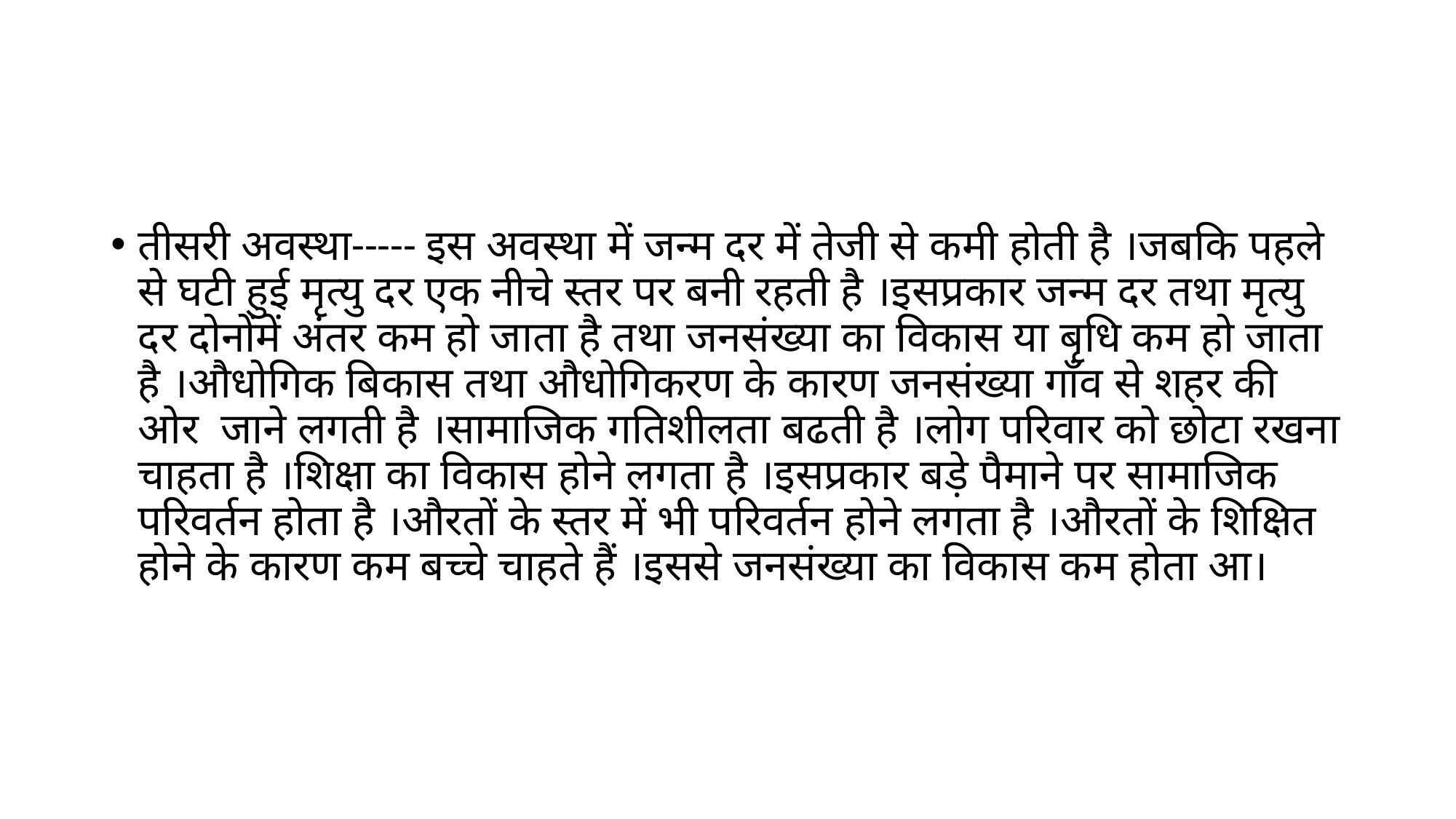

#
तीसरी अवस्था----- इस अवस्था में जन्म दर में तेजी से कमी होती है ।जबकि पहले से घटी हुई मृत्यु दर एक नीचे स्तर पर बनी रहती है ।इसप्रकार जन्म दर तथा मृत्यु दर दोनोंमें अंतर कम हो जाता है तथा जनसंख्या का विकास या बृधि कम हो जाता है ।औधोगिक बिकास तथा औधोगिकरण के कारण जनसंख्या गाँव से शहर की ओर  जाने लगती है ।सामाजिक गतिशीलता बढती है ।लोग परिवार को छोटा रखना चाहता है ।शिक्षा का विकास होने लगता है ।इसप्रकार बड़े पैमाने पर सामाजिक परिवर्तन होता है ।औरतों के स्तर में भी परिवर्तन होने लगता है ।औरतों के शिक्षित होने के कारण कम बच्चे चाहते हैं ।इससे जनसंख्या का विकास कम होता आ।